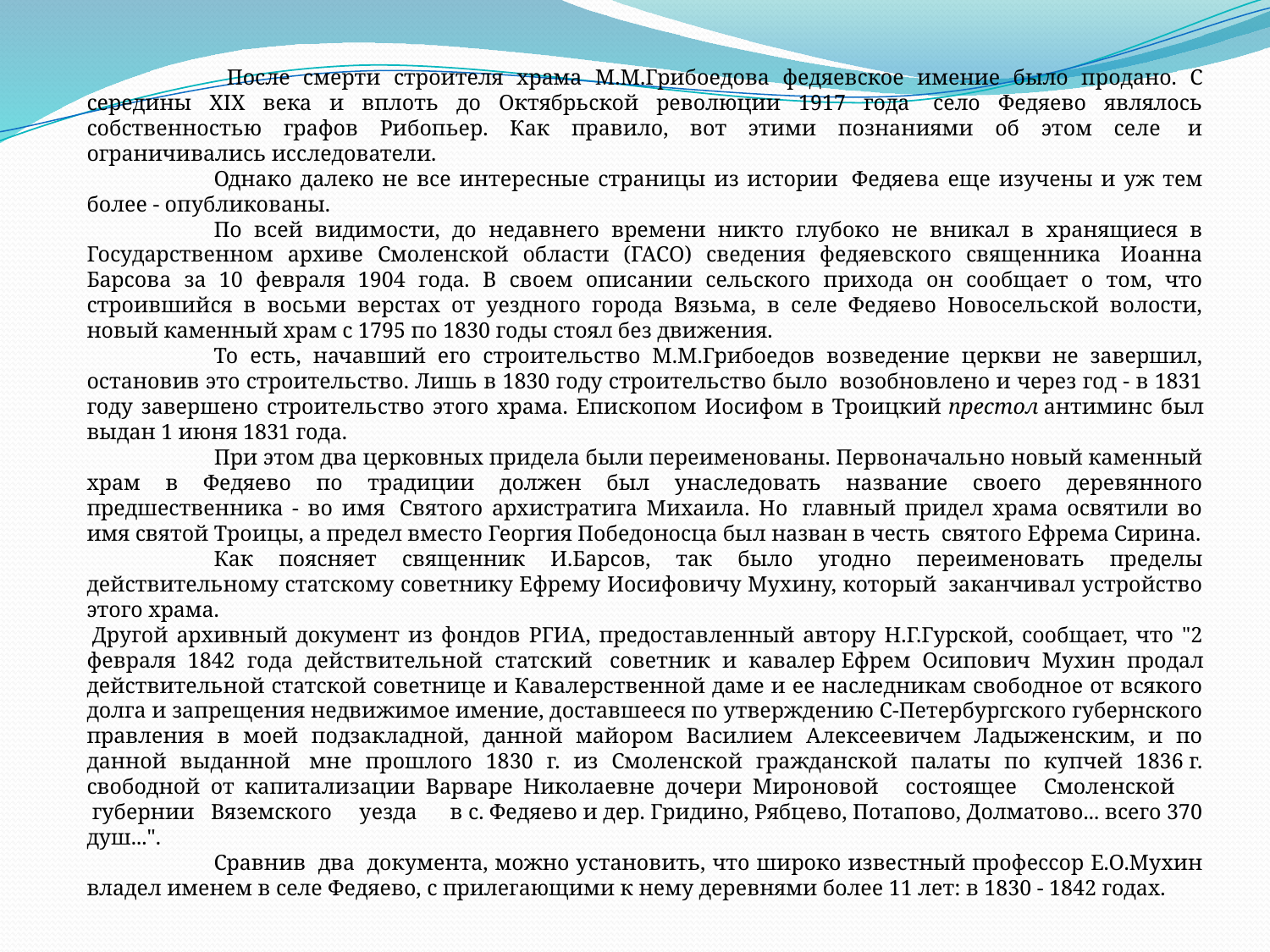

После смерти строителя храма М.М.Грибоедова федяевское имение было продано. С середины XIX века и вплоть до Октябрьской революции 1917 года  село Федяево являлось собственностью графов Рибопьер. Как правило, вот этими познаниями об этом селе  и ограничивались исследователи.
 	Однако далеко не все интересные страницы из истории  Федяева еще изучены и уж тем более - опубликованы.
	По всей видимости, до недавнего времени никто глубоко не вникал в хранящиеся в Государственном архиве Смоленской области (ГАСО) сведения федяевского священника  Иоанна Барсова за 10 февраля 1904 года. В своем описании сельского прихода он сообщает о том, что строившийся в восьми верстах от уездного города Вязьма, в селе Федяево Новосельской волости, новый каменный храм с 1795 по 1830 годы стоял без движения.
 	То есть, начавший его строительство М.М.Грибоедов возведение церкви не завершил, остановив это строительство. Лишь в 1830 году строительство было  возобновлено и через год - в 1831 году завершено строительство этого храма. Епископом Иосифом в Троицкий престол антиминс был выдан 1 июня 1831 года.
  	При этом два церковных придела были переименованы. Первоначально новый каменный храм в Федяево по традиции должен был унаследовать название своего деревянного предшественника - во имя  Святого архистратига Михаила. Но  главный придел храма освятили во имя святой Троицы, а предел вместо Георгия Победоносца был назван в честь  святого Ефрема Сирина.
 	Как поясняет священник И.Барсов, так было угодно переименовать пределы действительному статскому советнику Ефрему Иосифовичу Мухину, который  заканчивал устройство этого храма.
 Другой архивный документ из фондов РГИА, предоставленный автору Н.Г.Гурской, сообщает, что "2 февраля 1842 года действительной статский  советник  и кавалер Ефрем Осипович Мухин продал действительной статской советнице и Кавалерственной даме и ее наследникам свободное от всякого долга и запрещения недвижимое имение, доставшееся по утверждению С-Петербургского губернского правления в моей подзакладной, данной майором Василием Алексеевичем Ладыженским, и по данной выданной  мне прошлого 1830 г. из Смоленской гражданской палаты по купчей 1836 г. свободной от капитализации Варваре Николаевне дочери Мироновой    состоящее    Смоленской       губернии   Вяземского     уезда      в с. Федяево и дер. Гридино, Рябцево, Потапово, Долматово... всего 370 душ...".
 	Сравнив  два  документа, можно установить, что широко известный профессор Е.О.Мухин владел именем в селе Федяево, с прилегающими к нему деревнями более 11 лет: в 1830 - 1842 годах.